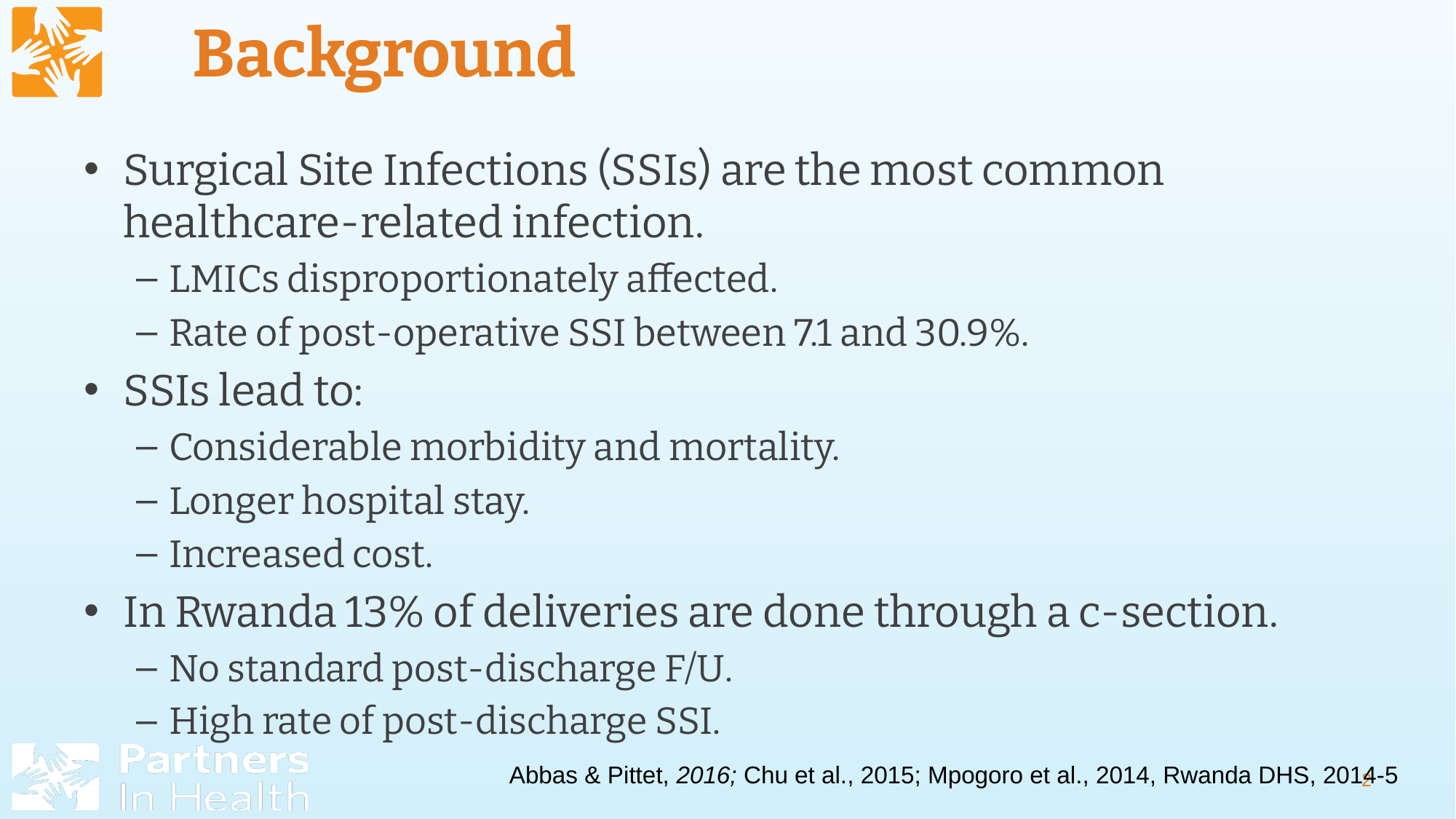

# Background
Surgical Site Infections (SSIs) are the most common healthcare-related infection.
LMICs disproportionately affected.
Rate of post-operative SSI between 7.1 and 30.9%.
SSIs lead to:
Considerable morbidity and mortality.
Longer hospital stay.
Increased cost.
In Rwanda 13% of deliveries are done through a c-section.
No standard post-discharge F/U.
High rate of post-discharge SSI.

Abbas & Pittet, 2016; Chu et al., 2015; Mpogoro et al., 2014, Rwanda DHS, 2014-5
2